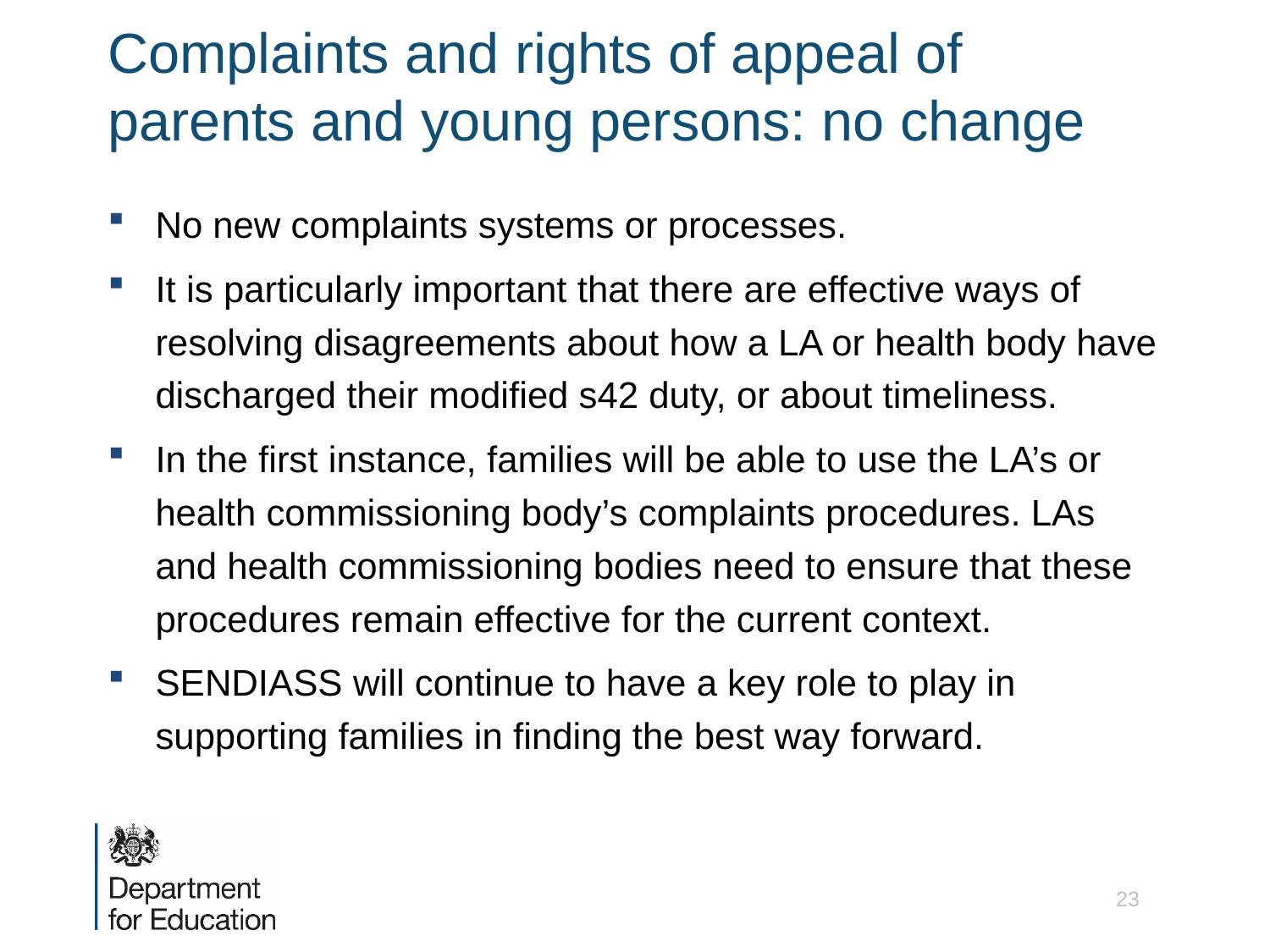

# Complaints and rights of appeal of parents and young persons: no change
No new complaints systems or processes.
It is particularly important that there are effective ways of resolving disagreements about how a LA or health body have discharged their modified s42 duty, or about timeliness.
In the first instance, families will be able to use the LA’s or health commissioning body’s complaints procedures. LAs and health commissioning bodies need to ensure that these procedures remain effective for the current context.
SENDIASS will continue to have a key role to play in supporting families in finding the best way forward.

23